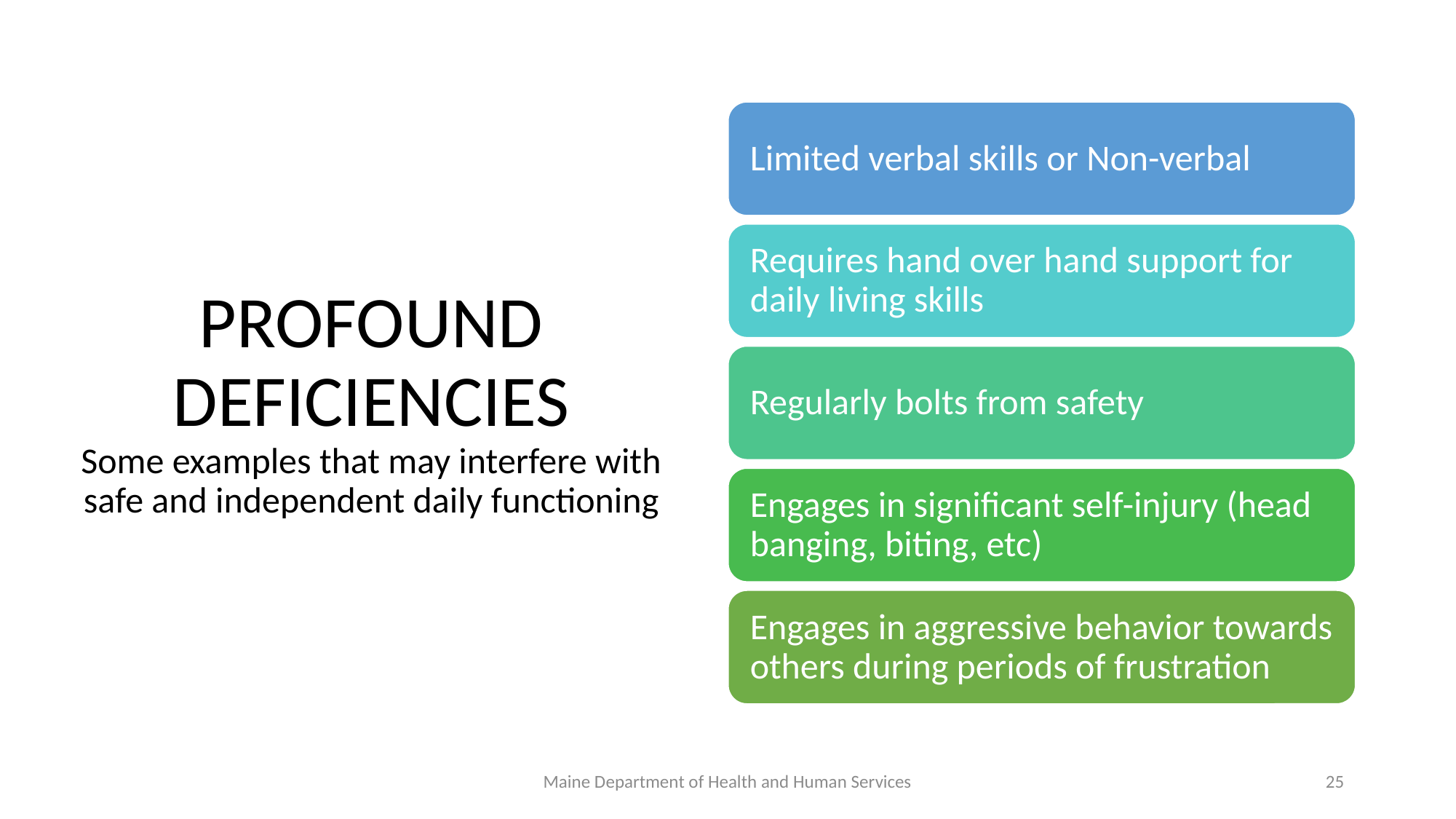

# PROFOUND DEFICIENCIES Some examples that may interfere with safe and independent daily functioning
Limited verbal skills or Non-verbal
Requires hand over hand support for daily living skills
Regularly bolts from safety
Engages in significant self-injury (head banging, biting, etc)
Engages in aggressive behavior towards others during periods of frustration
Maine Department of Health and Human Services
25